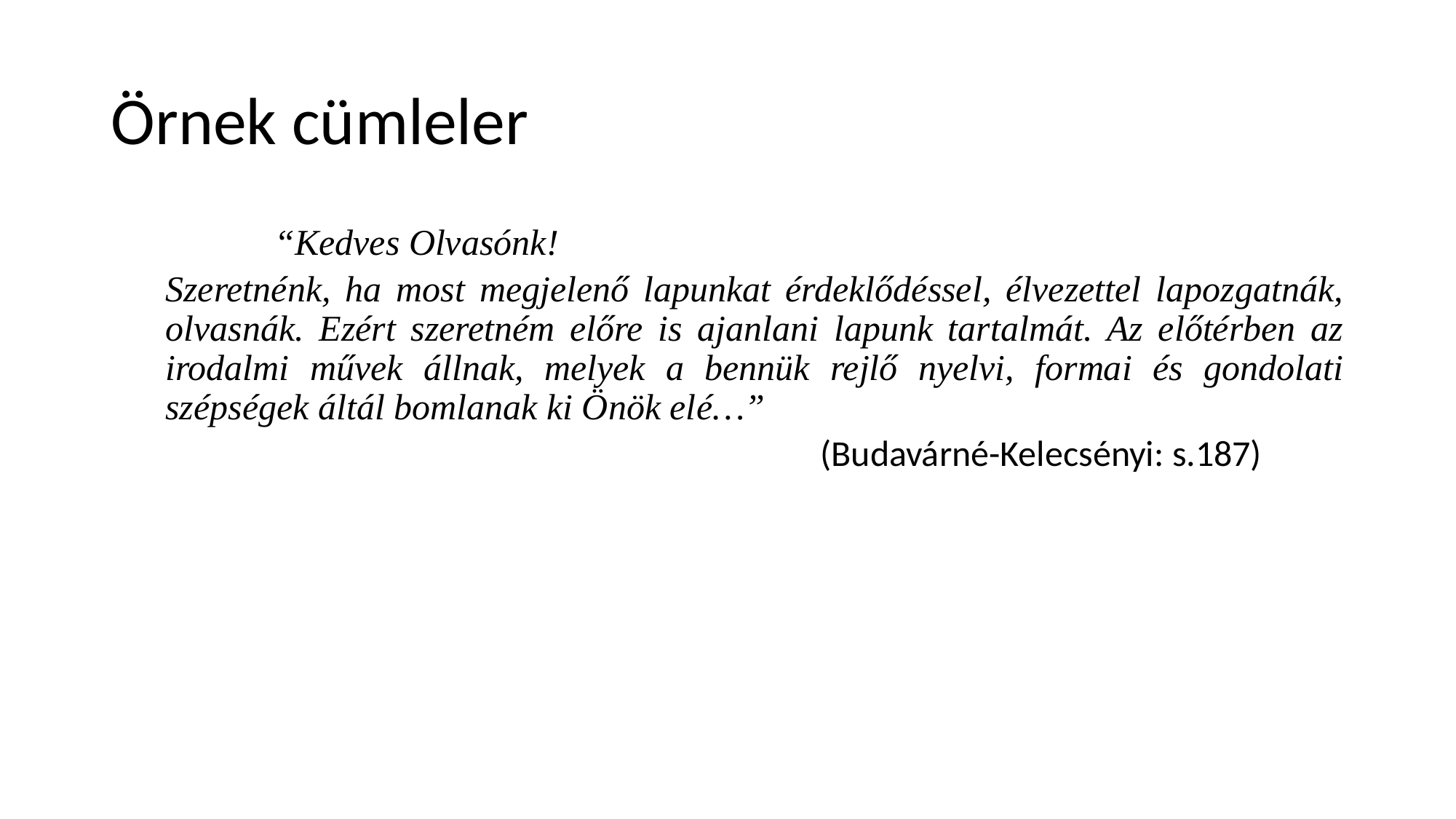

# Örnek cümleler
	“Kedves Olvasónk!
Szeretnénk, ha most megjelenő lapunkat érdeklődéssel, élvezettel lapozgatnák, olvasnák. Ezért szeretném előre is ajanlani lapunk tartalmát. Az előtérben az irodalmi művek állnak, melyek a bennük rejlő nyelvi, formai és gondolati szépségek áltál bomlanak ki Önök elé…”
						(Budavárné-Kelecsényi: s.187)